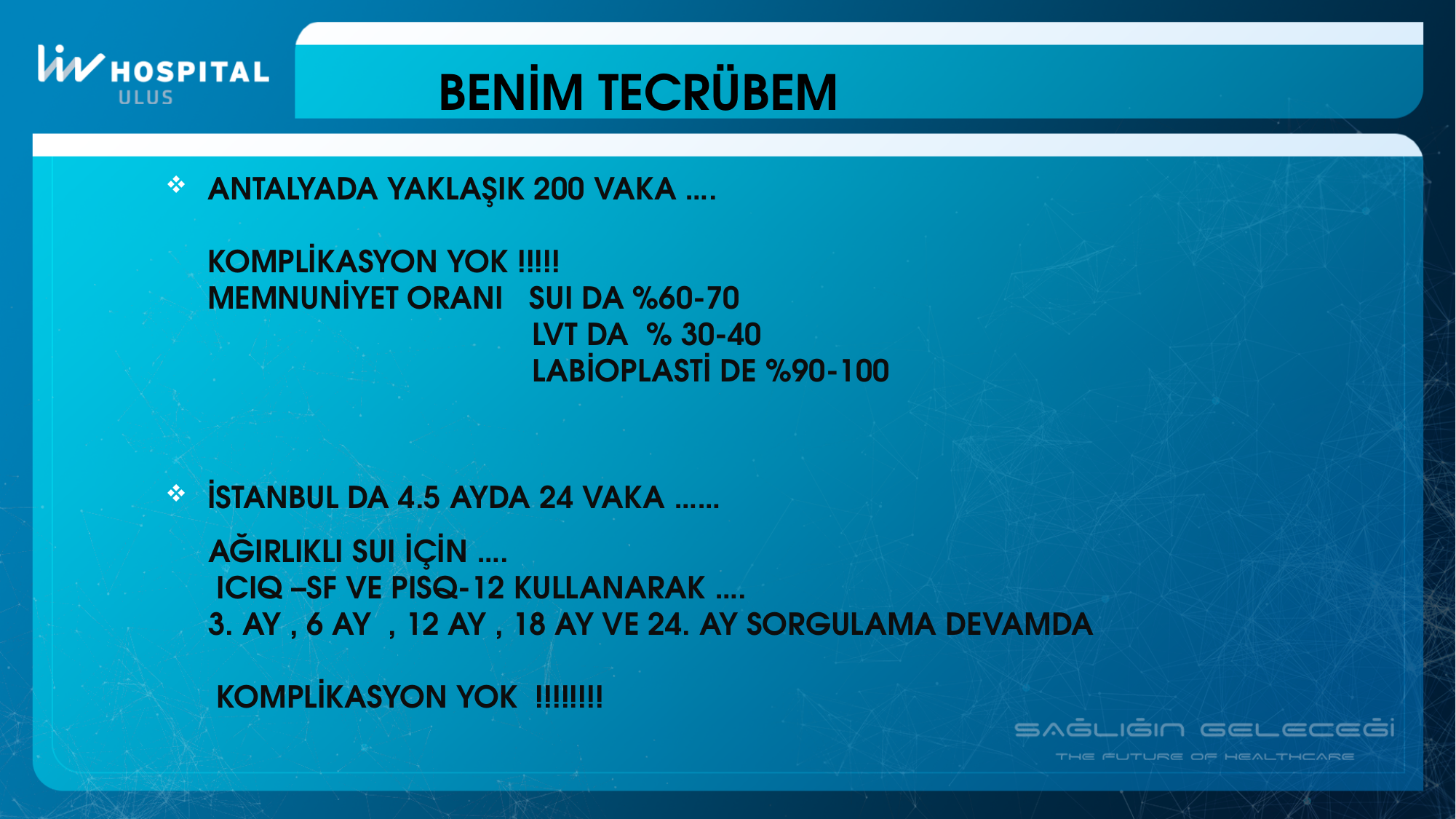

# benim tecrübem
ANTALYADA YAKLAŞIK 200 VAKA ….
                                                                                             KOMPLİKASYON YOK !!!!!
MEMNUNİYET ORANI   SUI DA %60-70
                                      LVT DA  % 30-40
                                      LABİOPLASTİ DE %90-100
İSTANBUL DA 4.5 AYDA 24 VAKA ……
     AĞIRLIKLI SUI İÇİN ….
      ICIQ –SF VE PISQ-12 KULLANARAK ….
     3. AY , 6 AY  , 12 AY , 18 AY VE 24. AY SORGULAMA DEVAMDA
      KOMPLİKASYON YOK  !!!!!!!!